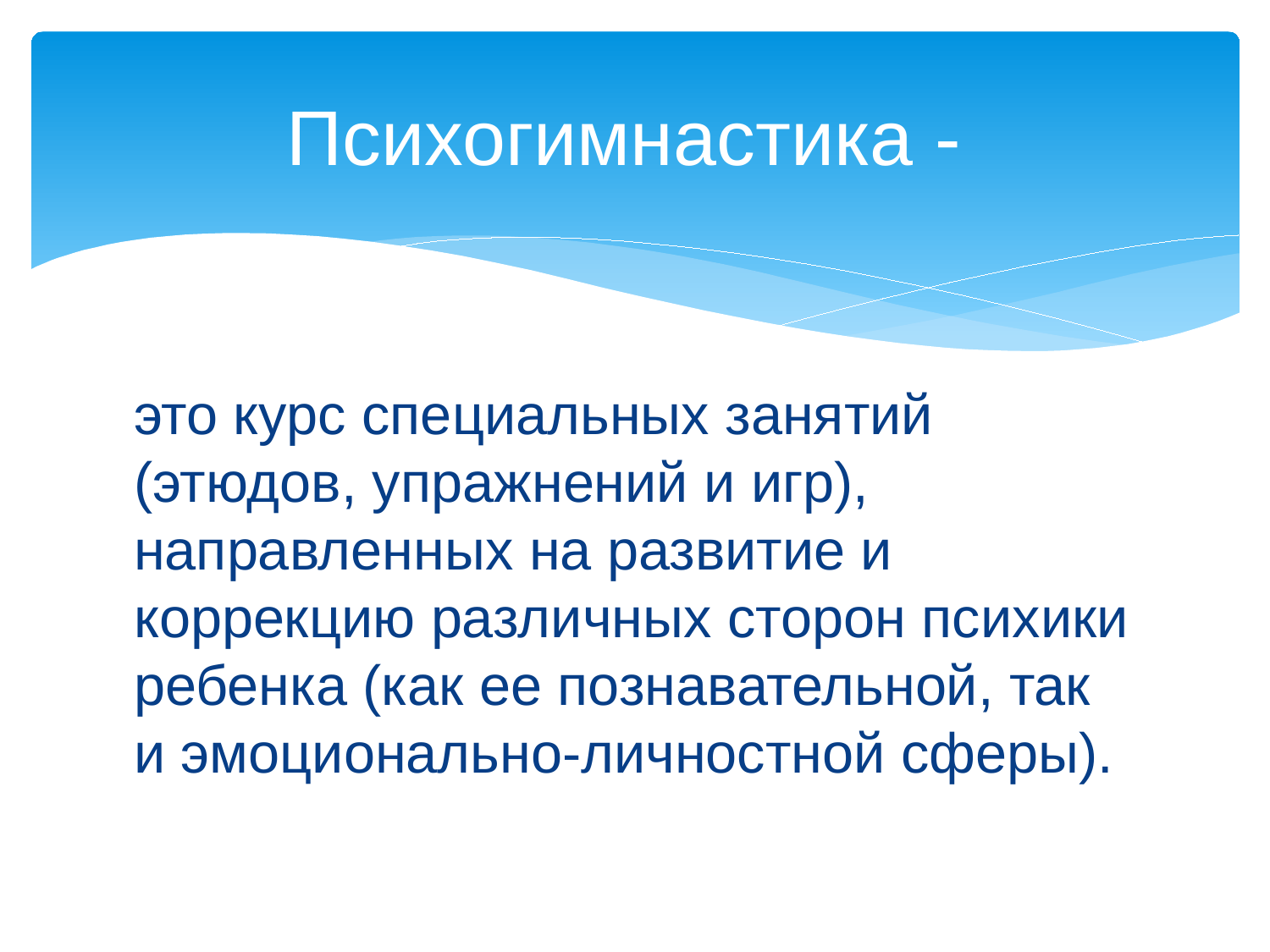

# Психогимнастика -
это курс специальных занятий (этюдов, упражнений и игр), направленных на развитие и коррекцию различных сторон психики ребенка (как ее познавательной, так и эмоционально-личностной сферы).